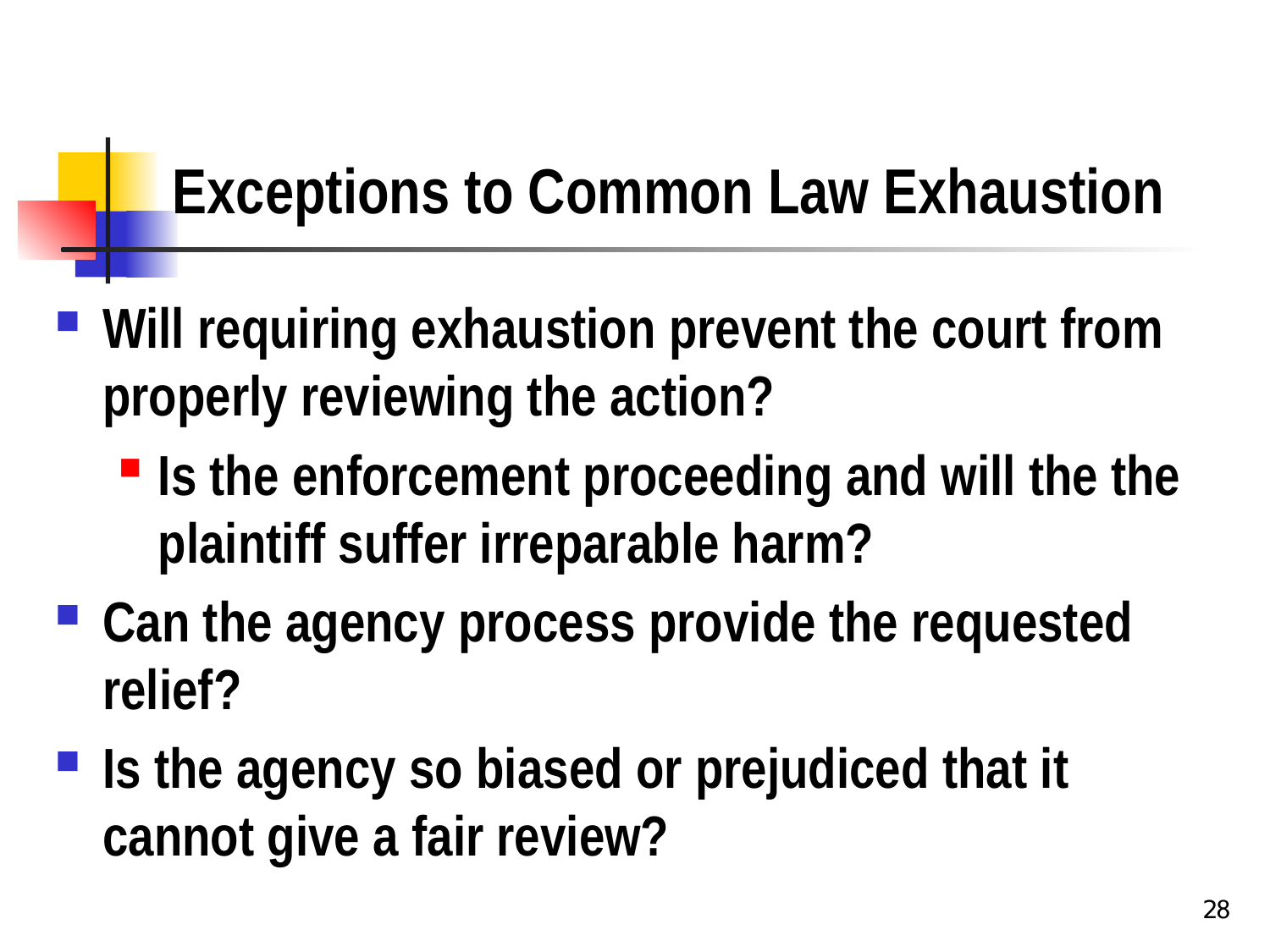

# Exceptions to Common Law Exhaustion
Will requiring exhaustion prevent the court from properly reviewing the action?
Is the enforcement proceeding and will the the plaintiff suffer irreparable harm?
Can the agency process provide the requested relief?
Is the agency so biased or prejudiced that it cannot give a fair review?
28